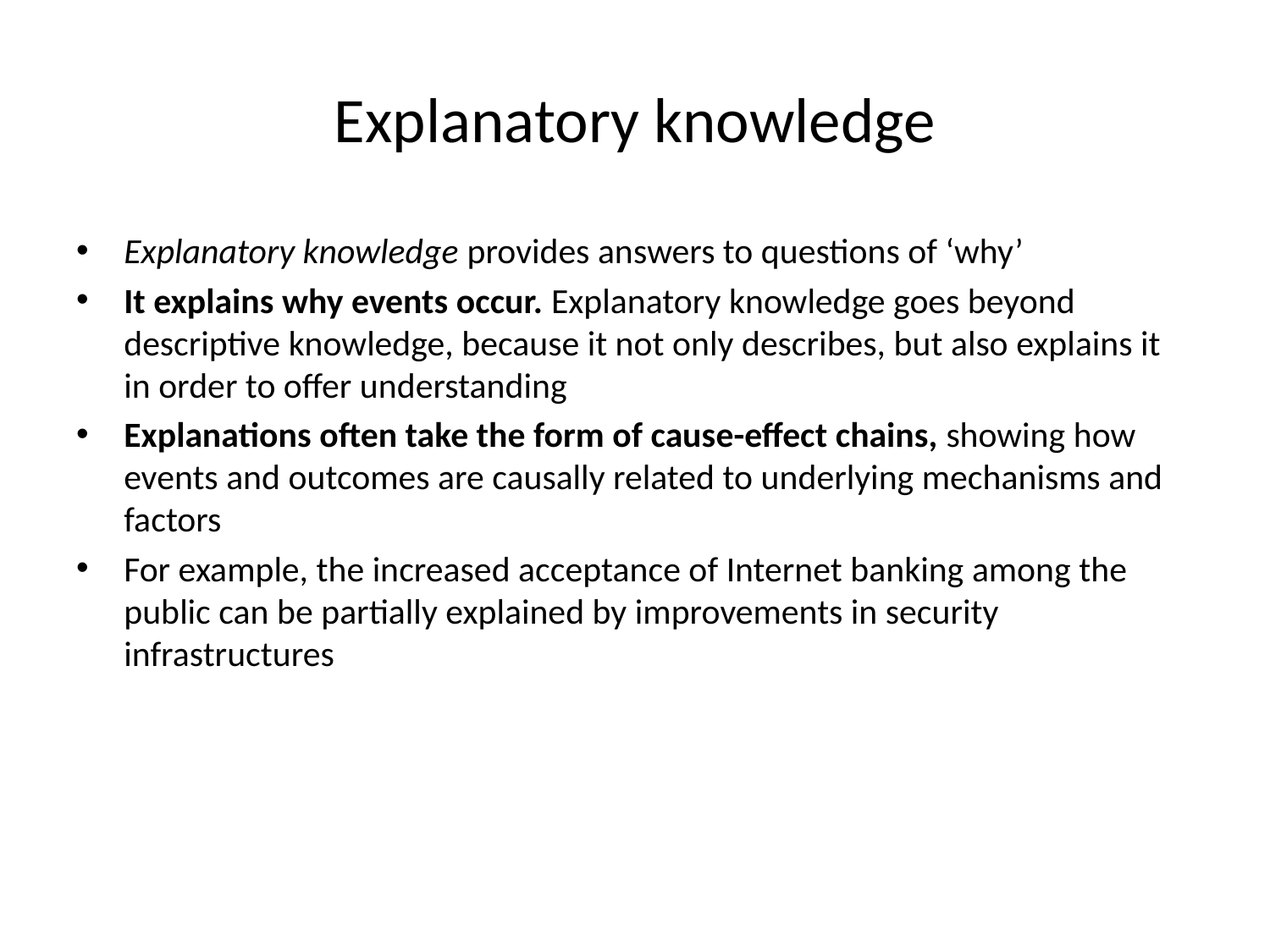

# Explanatory knowledge
Explanatory knowledge provides answers to questions of ‘why’
It explains why events occur. Explanatory knowledge goes beyond descriptive knowledge, because it not only describes, but also explains it in order to offer understanding
Explanations often take the form of cause-effect chains, showing how events and outcomes are causally related to underlying mechanisms and factors
For example, the increased acceptance of Internet banking among the public can be partially explained by improvements in security infrastructures